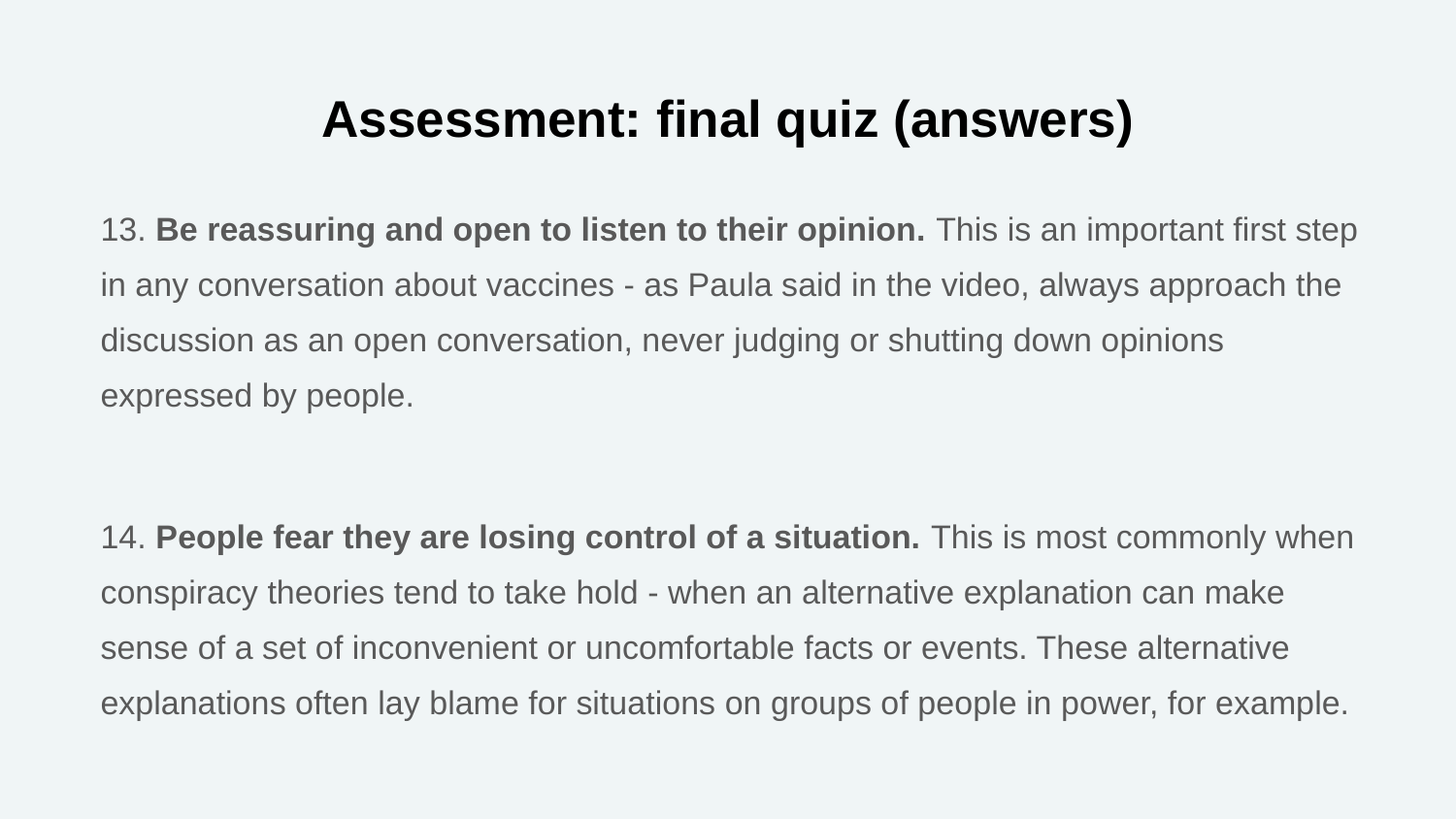

# Assessment: final quiz (answers)
13. Be reassuring and open to listen to their opinion. This is an important first step in any conversation about vaccines - as Paula said in the video, always approach the discussion as an open conversation, never judging or shutting down opinions expressed by people.

14. People fear they are losing control of a situation. This is most commonly when conspiracy theories tend to take hold - when an alternative explanation can make sense of a set of inconvenient or uncomfortable facts or events. These alternative explanations often lay blame for situations on groups of people in power, for example.